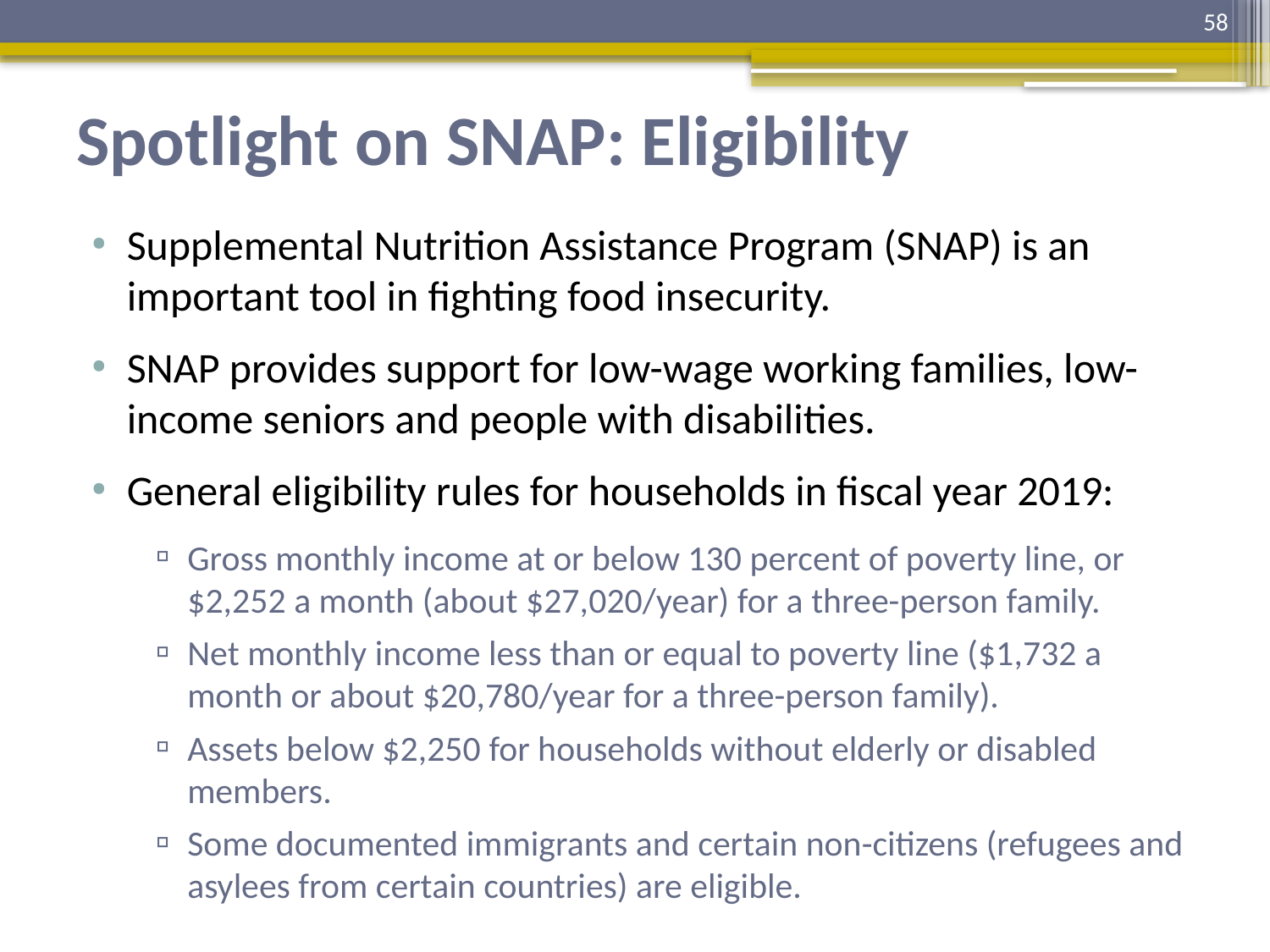

58
# Spotlight on SNAP: Eligibility
Supplemental Nutrition Assistance Program (SNAP) is an important tool in fighting food insecurity.
SNAP provides support for low-wage working families, low-income seniors and people with disabilities.
General eligibility rules for households in fiscal year 2019:
Gross monthly income at or below 130 percent of poverty line, or $2,252 a month (about $27,020/year) for a three-person family.
Net monthly income less than or equal to poverty line ($1,732 a month or about $20,780/year for a three-person family).
Assets below $2,250 for households without elderly or disabled members.
Some documented immigrants and certain non-citizens (refugees and asylees from certain countries) are eligible.